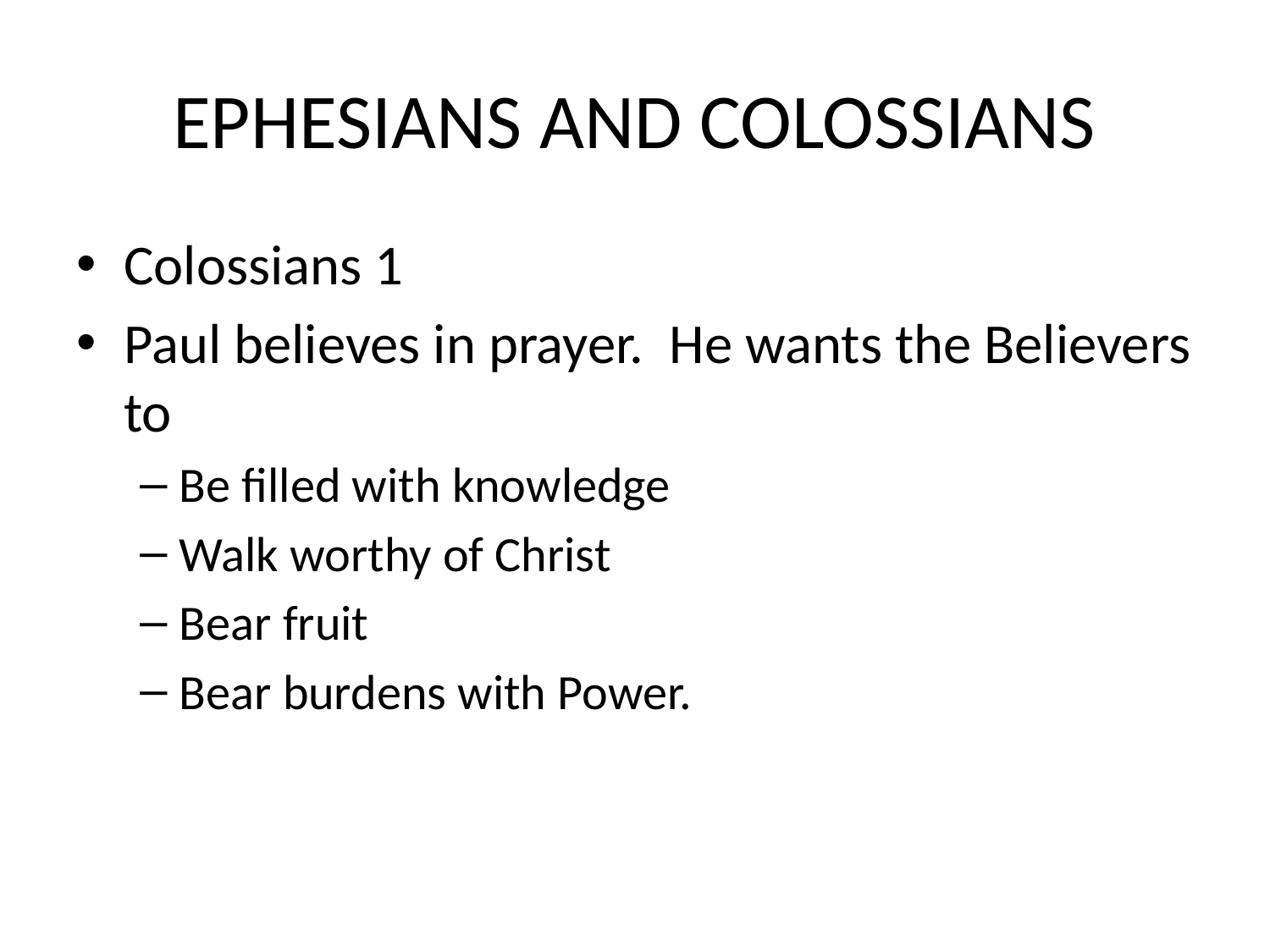

# EPHESIANS AND COLOSSIANS
Colossians 1
Paul believes in prayer.  He wants the Believers to
Be filled with knowledge
Walk worthy of Christ
Bear fruit
Bear burdens with Power.